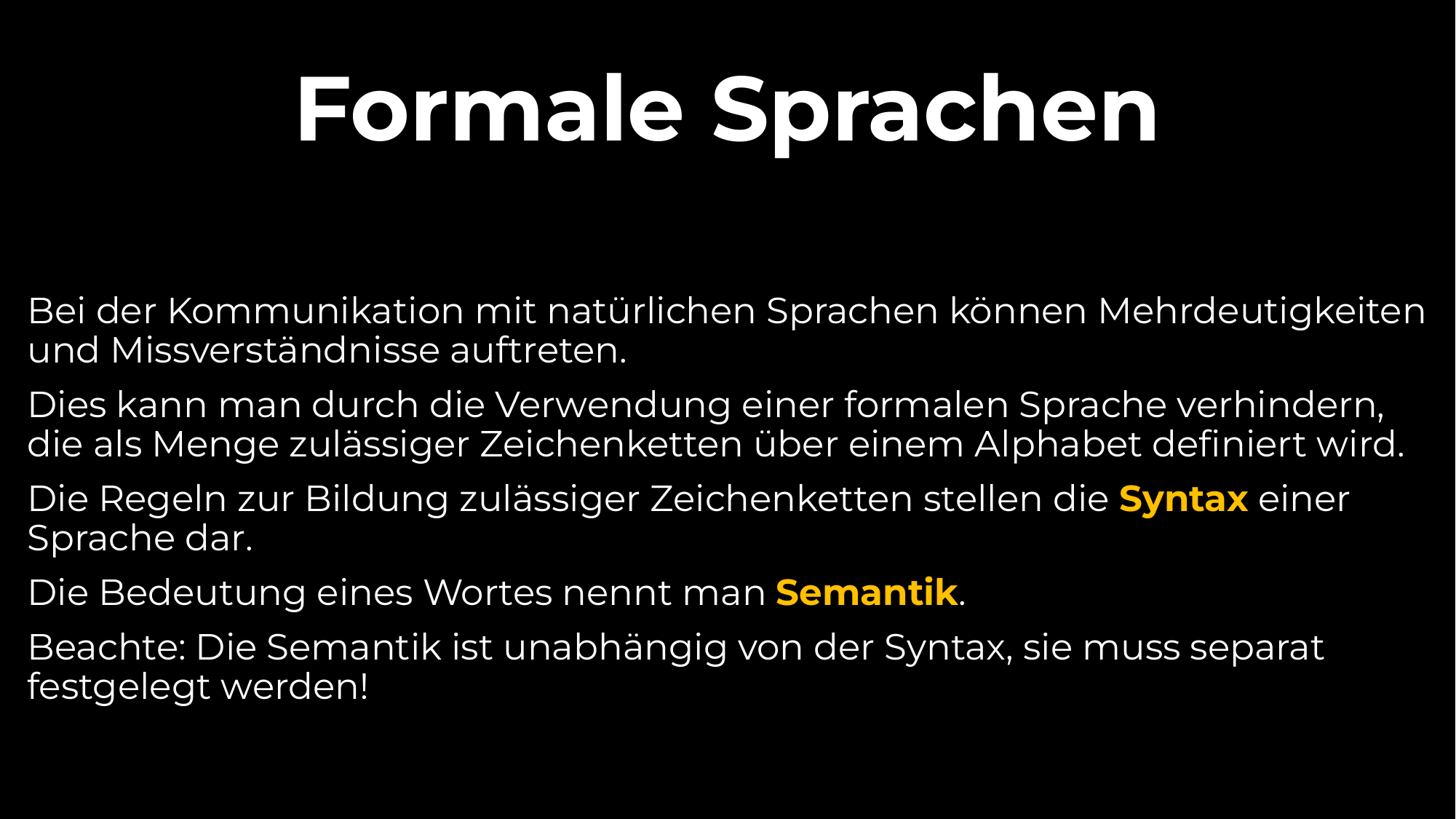

Formale Sprachen
Bei der Kommunikation mit natürlichen Sprachen können Mehrdeutigkeiten und Missverständnisse auftreten.
Dies kann man durch die Verwendung einer formalen Sprache verhindern, die als Menge zulässiger Zeichenketten über einem Alphabet definiert wird.
Die Regeln zur Bildung zulässiger Zeichenketten stellen die Syntax einer Sprache dar.
Die Bedeutung eines Wortes nennt man Semantik.
Beachte: Die Semantik ist unabhängig von der Syntax, sie muss separat festgelegt werden!